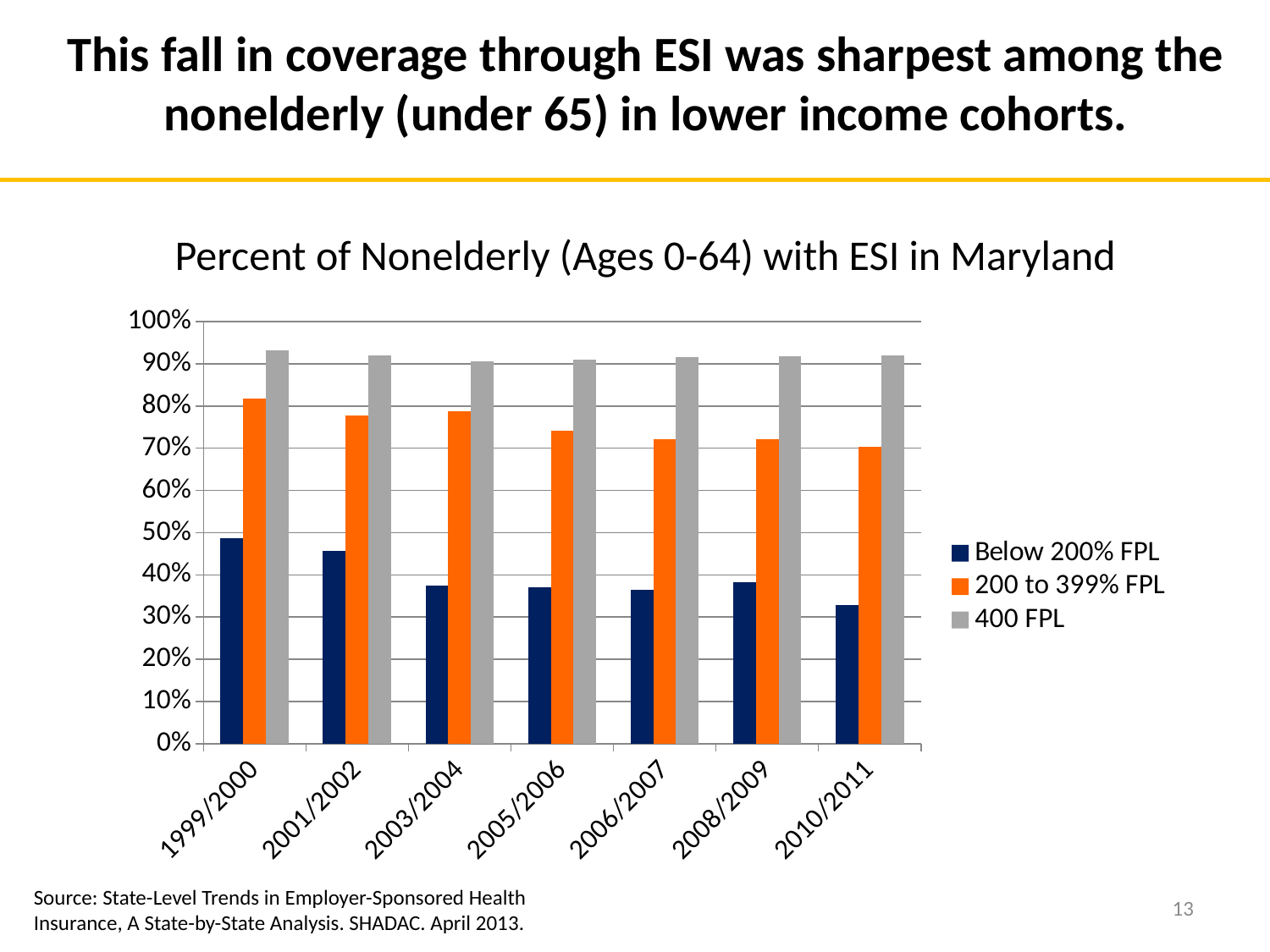

This fall in coverage through ESI was sharpest among the nonelderly (under 65) in lower income cohorts.
Percent of Nonelderly (Ages 0-64) with ESI in Maryland

### Chart

| Category | Below 200% FPL | 200 to 399% FPL | 400 FPL |
|---|---|---|---|
| 1999/2000 | 0.48700000000000004 | 0.8180000000000001 | 0.932 |
| 2001/2002 | 0.457 | 0.7770000000000001 | 0.92 |
| 2003/2004 | 0.37400000000000005 | 0.787 | 0.905 |
| 2005/2006 | 0.37000000000000005 | 0.7420000000000001 | 0.91 |
| 2006/2007 | 0.36500000000000005 | 0.7210000000000001 | 0.915 |
| 2008/2009 | 0.38300000000000006 | 0.7210000000000001 | 0.918 |
| 2010/2011 | 0.32900000000000007 | 0.7040000000000001 | 0.919 |
Source: State-Level Trends in Employer-Sponsored Health Insurance, A State-by-State Analysis. SHADAC. April 2013.
13